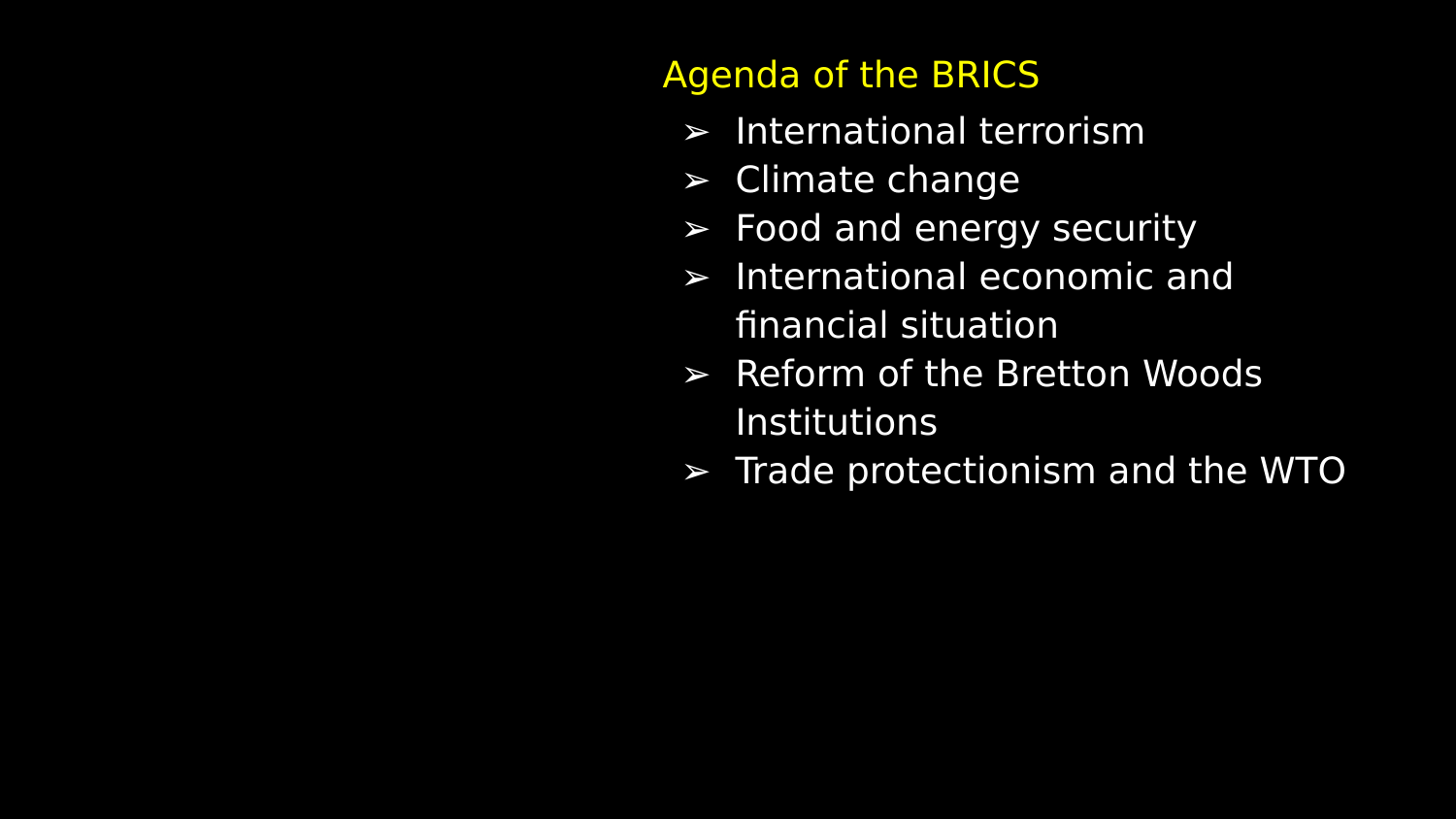

Agenda of the BRICS
International terrorism
Climate change
Food and energy security
International economic and financial situation
Reform of the Bretton Woods Institutions
Trade protectionism and the WTO